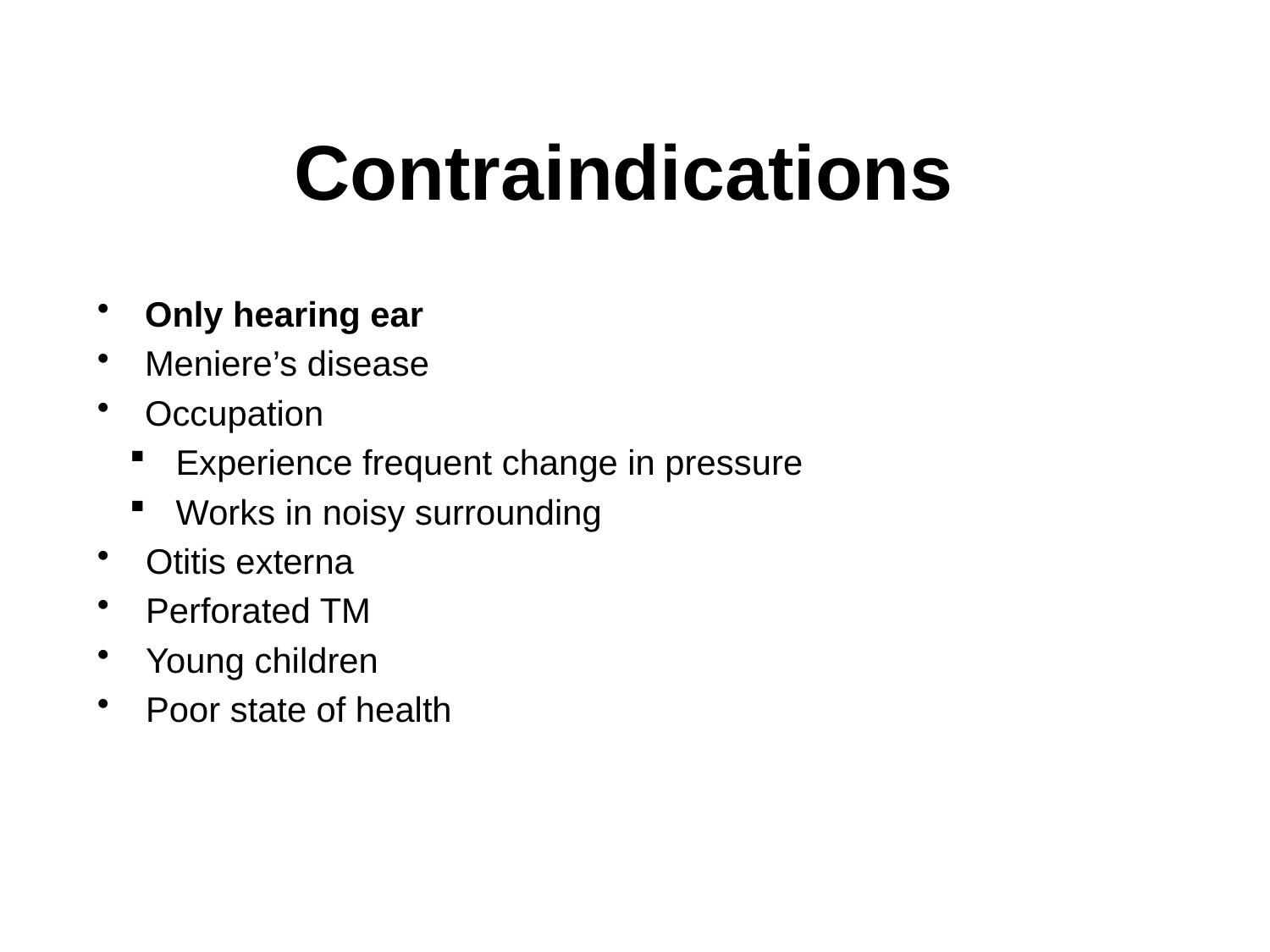

# Contraindications
Only hearing ear
Meniere’s disease
Occupation
Experience frequent change in pressure
Works in noisy surrounding
Otitis externa
Perforated TM
Young children
Poor state of health
42